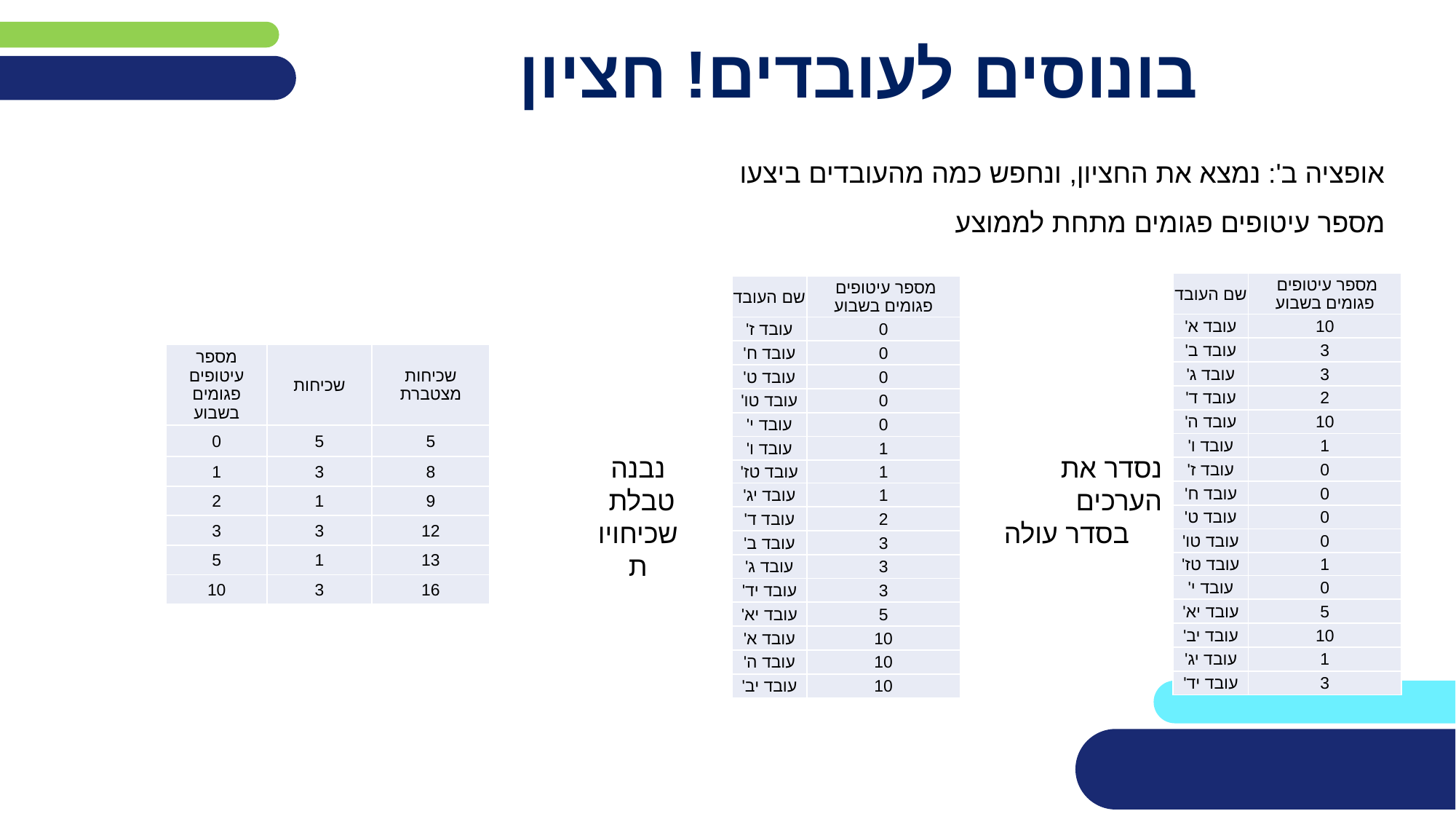

בונוסים לעובדים! חציון
אופציה ב': נמצא את החציון, ונחפש כמה מהעובדים ביצעו מספר עיטופים פגומים מתחת לממוצע
| שם העובד | מספר עיטופים פגומים בשבוע |
| --- | --- |
| עובד א' | 10 |
| עובד ב' | 3 |
| עובד ג' | 3 |
| עובד ד' | 2 |
| עובד ה' | 10 |
| עובד ו' | 1 |
| עובד ז' | 0 |
| עובד ח' | 0 |
| עובד ט' | 0 |
| עובד טו' | 0 |
| עובד טז' | 1 |
| עובד י' | 0 |
| עובד יא' | 5 |
| עובד יב' | 10 |
| עובד יג' | 1 |
| עובד יד' | 3 |
| שם העובד | מספר עיטופים פגומים בשבוע |
| --- | --- |
| עובד ז' | 0 |
| עובד ח' | 0 |
| עובד ט' | 0 |
| עובד טו' | 0 |
| עובד י' | 0 |
| עובד ו' | 1 |
| עובד טז' | 1 |
| עובד יג' | 1 |
| עובד ד' | 2 |
| עובד ב' | 3 |
| עובד ג' | 3 |
| עובד יד' | 3 |
| עובד יא' | 5 |
| עובד א' | 10 |
| עובד ה' | 10 |
| עובד יב' | 10 |
| מספר עיטופים פגומים בשבוע | שכיחות | שכיחות מצטברת |
| --- | --- | --- |
| 0 | 5 | 5 |
| 1 | 3 | 8 |
| 2 | 1 | 9 |
| 3 | 3 | 12 |
| 5 | 1 | 13 |
| 10 | 3 | 16 |
נבנה
טבלת
שכיחויות
נסדר את הערכים
בסדר עולה